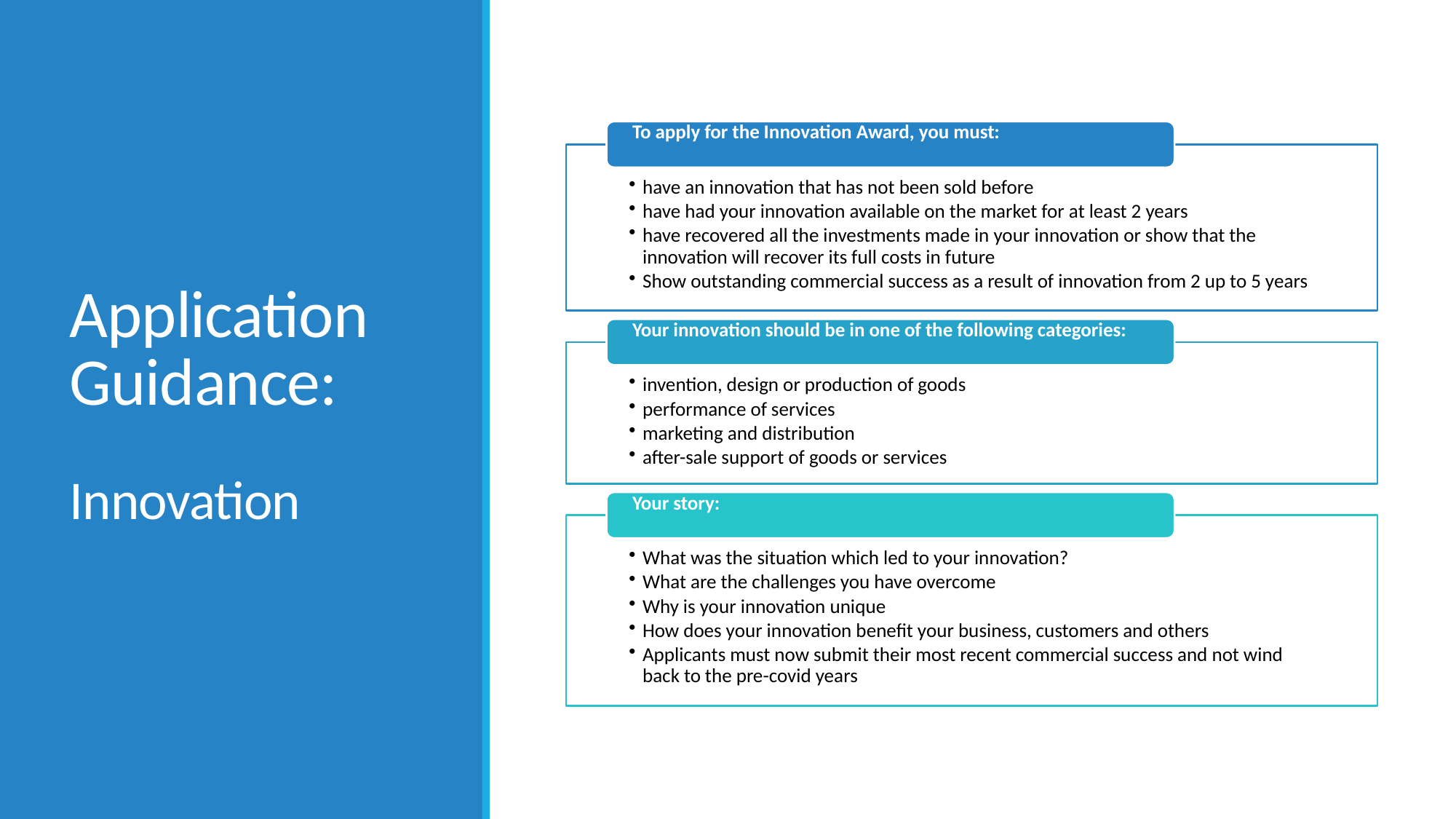

# Application Guidance: Innovation
have an innovation that has not been sold before
have had your innovation available on the market for at least 2 years
have recovered all the investments made in your innovation or show that the innovation will recover its full costs in future
Show outstanding commercial success as a result of innovation from 2 up to 5 years
To apply for the Innovation Award, you must:
invention, design or production of goods
performance of services
marketing and distribution
after-sale support of goods or services
Your innovation should be in one of the following categories:
What was the situation which led to your innovation?
What are the challenges you have overcome
Why is your innovation unique
How does your innovation benefit your business, customers and others
Applicants must now submit their most recent commercial success and not wind back to the pre-covid years
Your story: